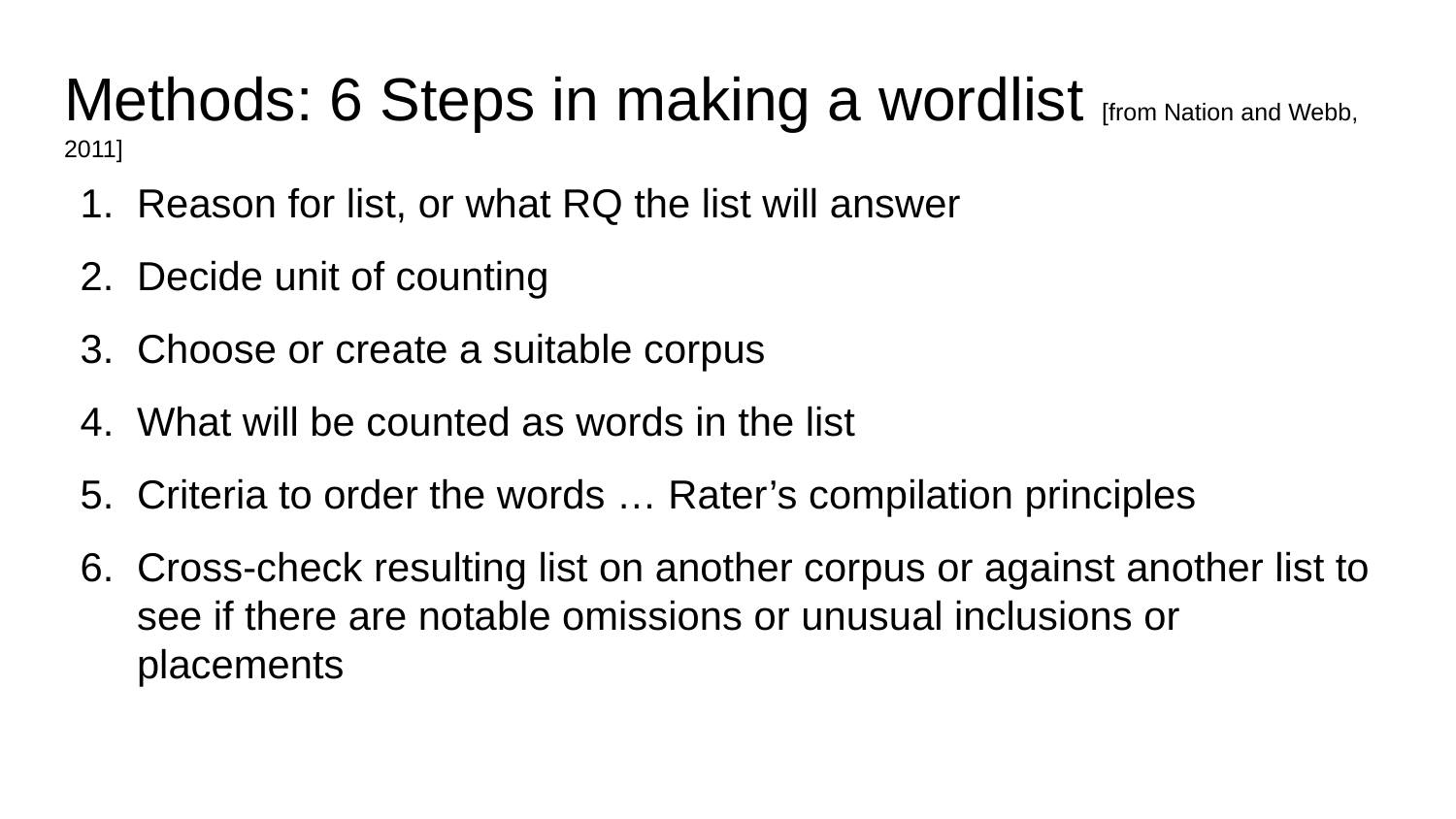

# Methods: 6 Steps in making a wordlist [from Nation and Webb, 2011]
Reason for list, or what RQ the list will answer

Decide unit of counting

Choose or create a suitable corpus

What will be counted as words in the list

Criteria to order the words … Rater’s compilation principles

Cross-check resulting list on another corpus or against another list to see if there are notable omissions or unusual inclusions or placements